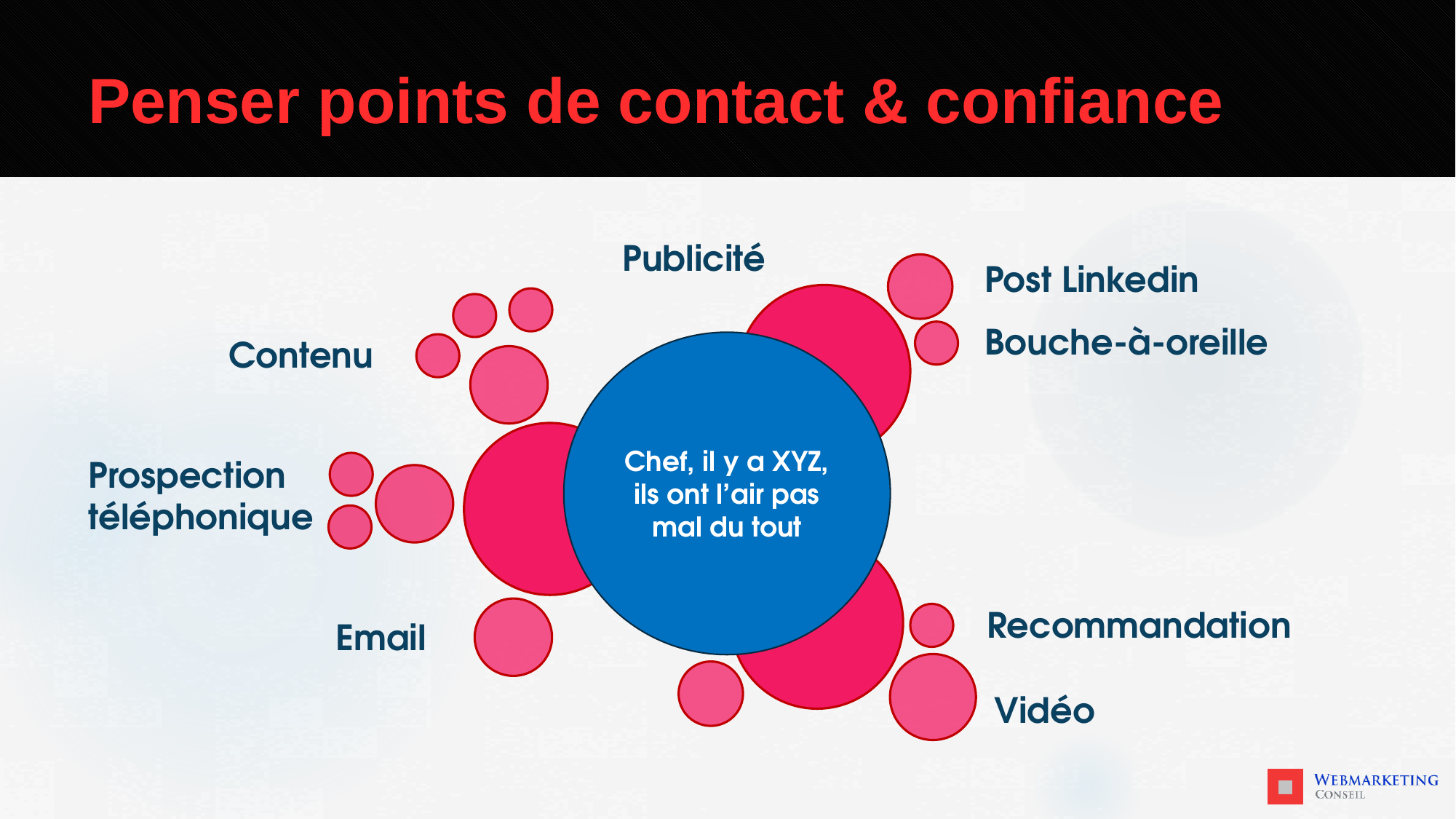

# Penser points de contact & confiance
Publicité
Post Linkedin

Bouche-à-oreille

Contenu
Chef, il y a XYZ, ils ont l’air pas mal du tout

Prospection
téléphonique

Recommandation

Email

Vidéo